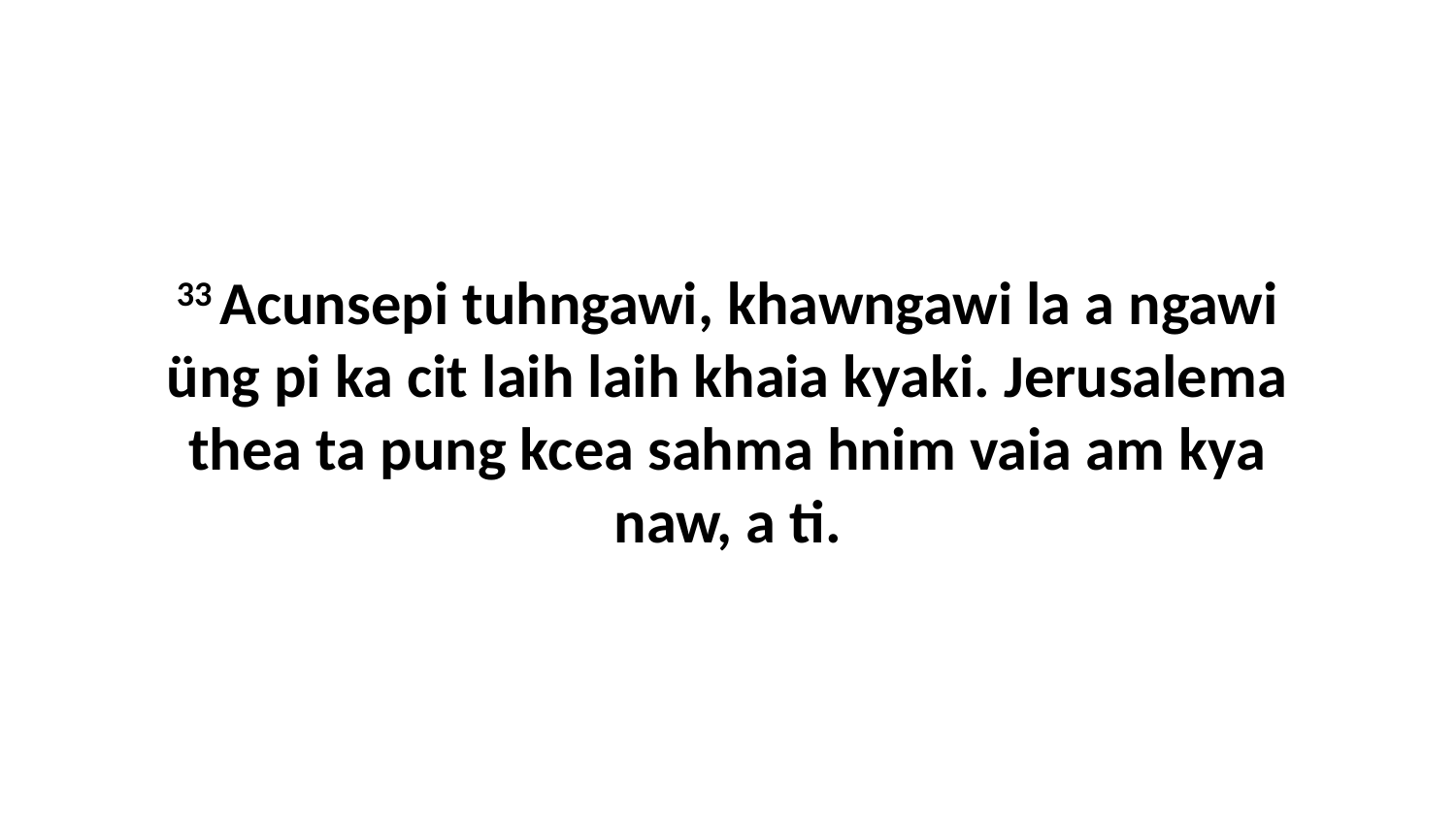

33 Acunsepi tuhngawi, khawngawi la a ngawi üng pi ka cit laih laih khaia kyaki. Jerusalema thea ta pung kcea sahma hnim vaia am kya naw, a ti.